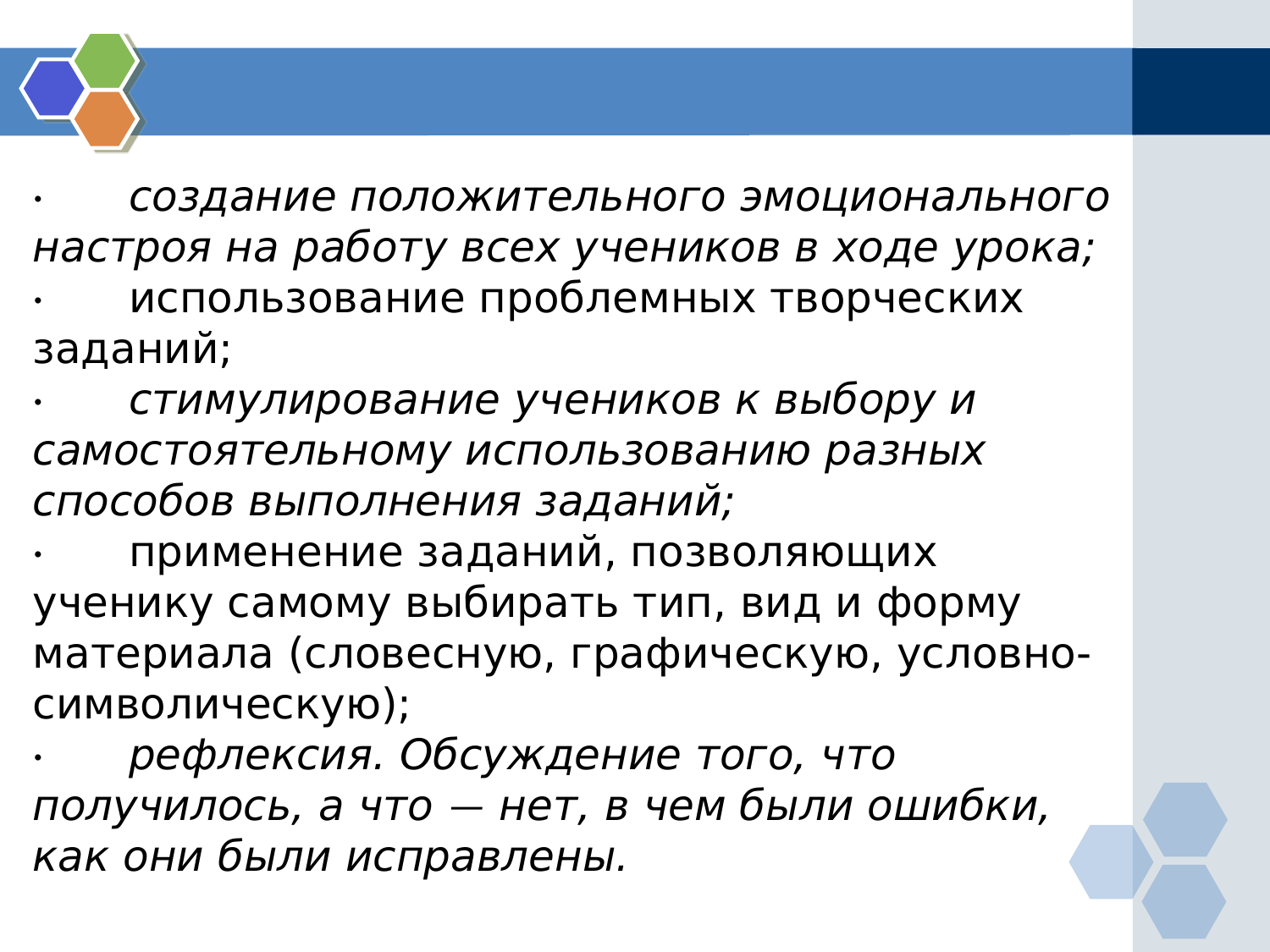

·         создание положительного эмоционального настроя на работу всех учеников в ходе урока;
·         использование проблемных творческих заданий;
·         стимулирование учеников к выбору и самостоятельному использованию разных способов выполнения заданий;
·         применение заданий, позволяющих ученику самому выбирать тип, вид и форму материала (словесную, графическую, условно-символическую);
·         рефлексия. Обсуждение того, что получилось, а что — нет, в чем были ошибки, как они были исправлены.